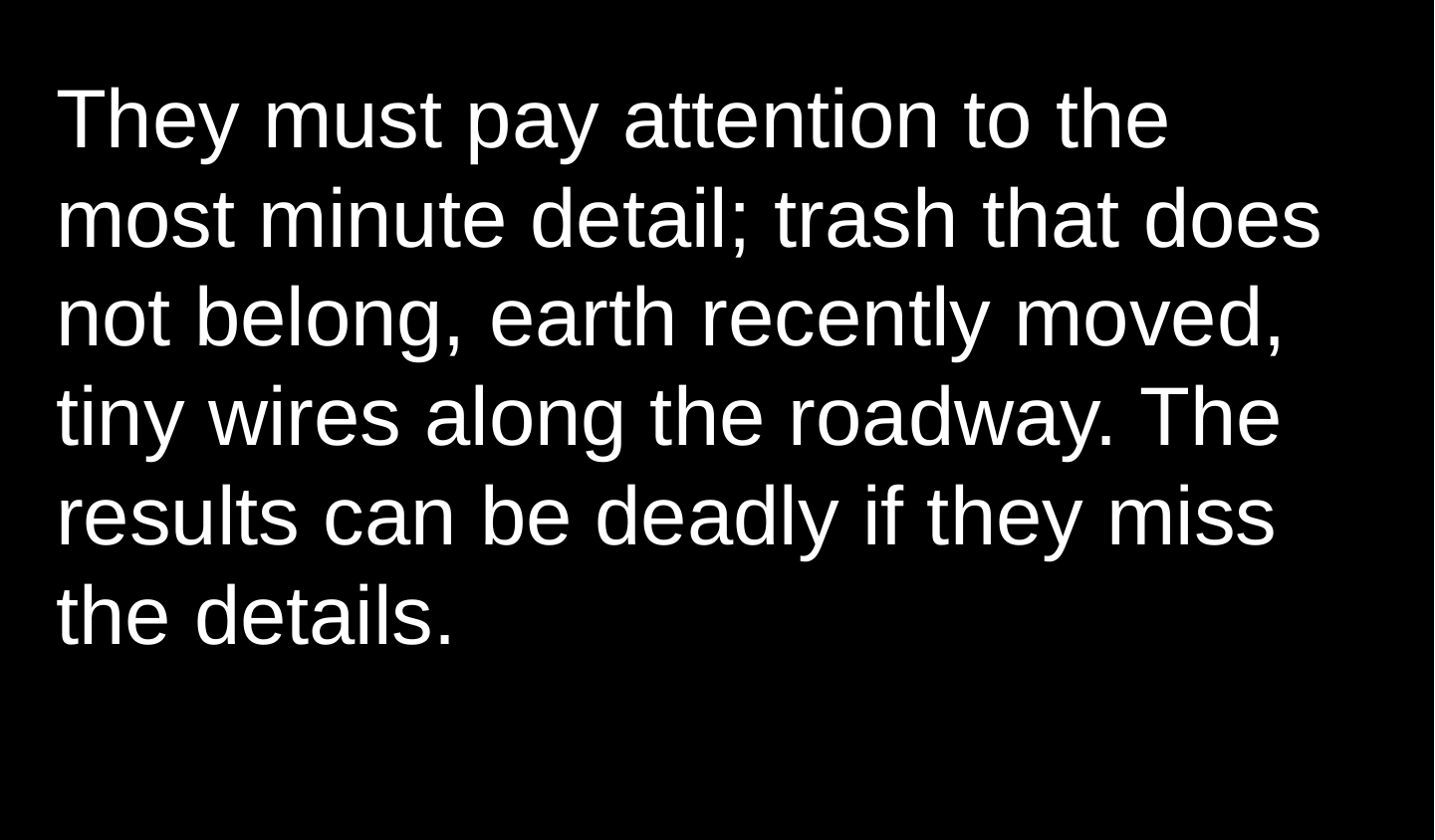

They must pay attention to the most minute detail; trash that does not belong, earth recently moved, tiny wires along the roadway. The results can be deadly if they miss the details.